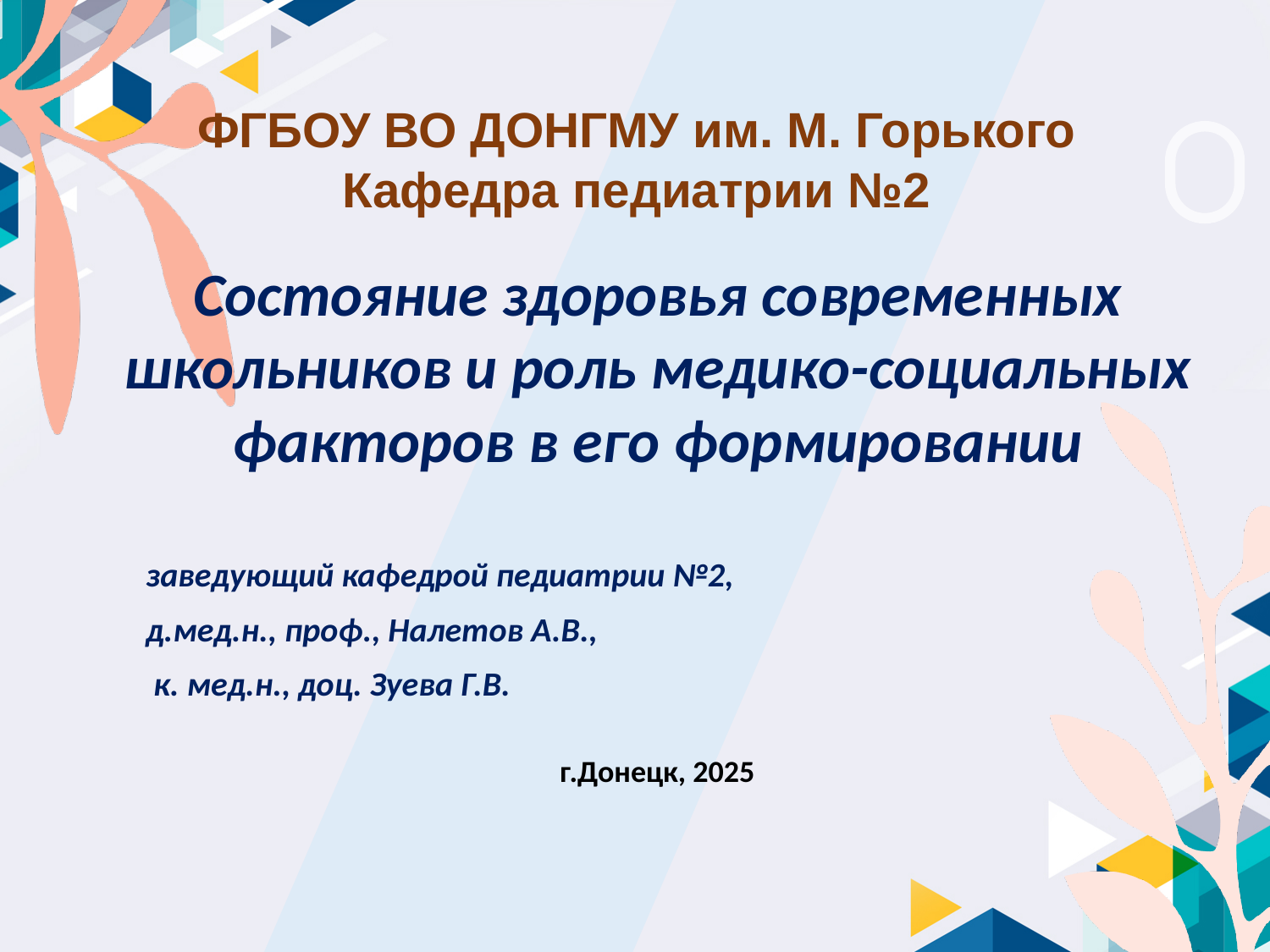

ФГБОУ ВО ДОНГМУ им. М. Горького
Кафедра педиатрии №2

Состояние здоровья современных школьников и роль медико-социальных факторов в его формировании

				заведующий кафедрой педиатрии №2,
				д.мед.н., проф., Налетов А.В.,
				 к. мед.н., доц. Зуева Г.В.
г.Донецк, 2025